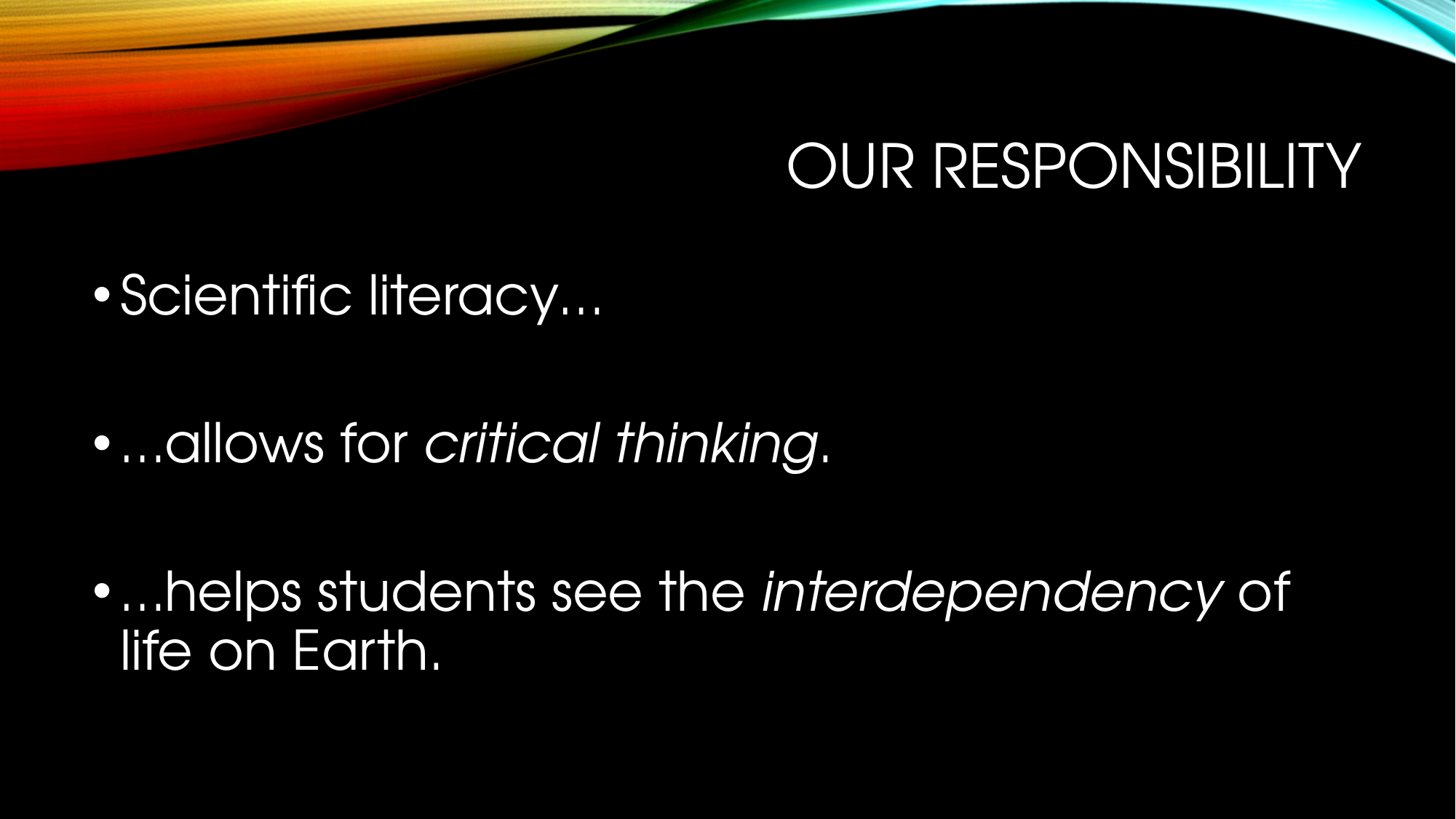

# Our responsibility
Scientific literacy…

…allows for critical thinking.

…helps students see the interdependency of life on Earth.